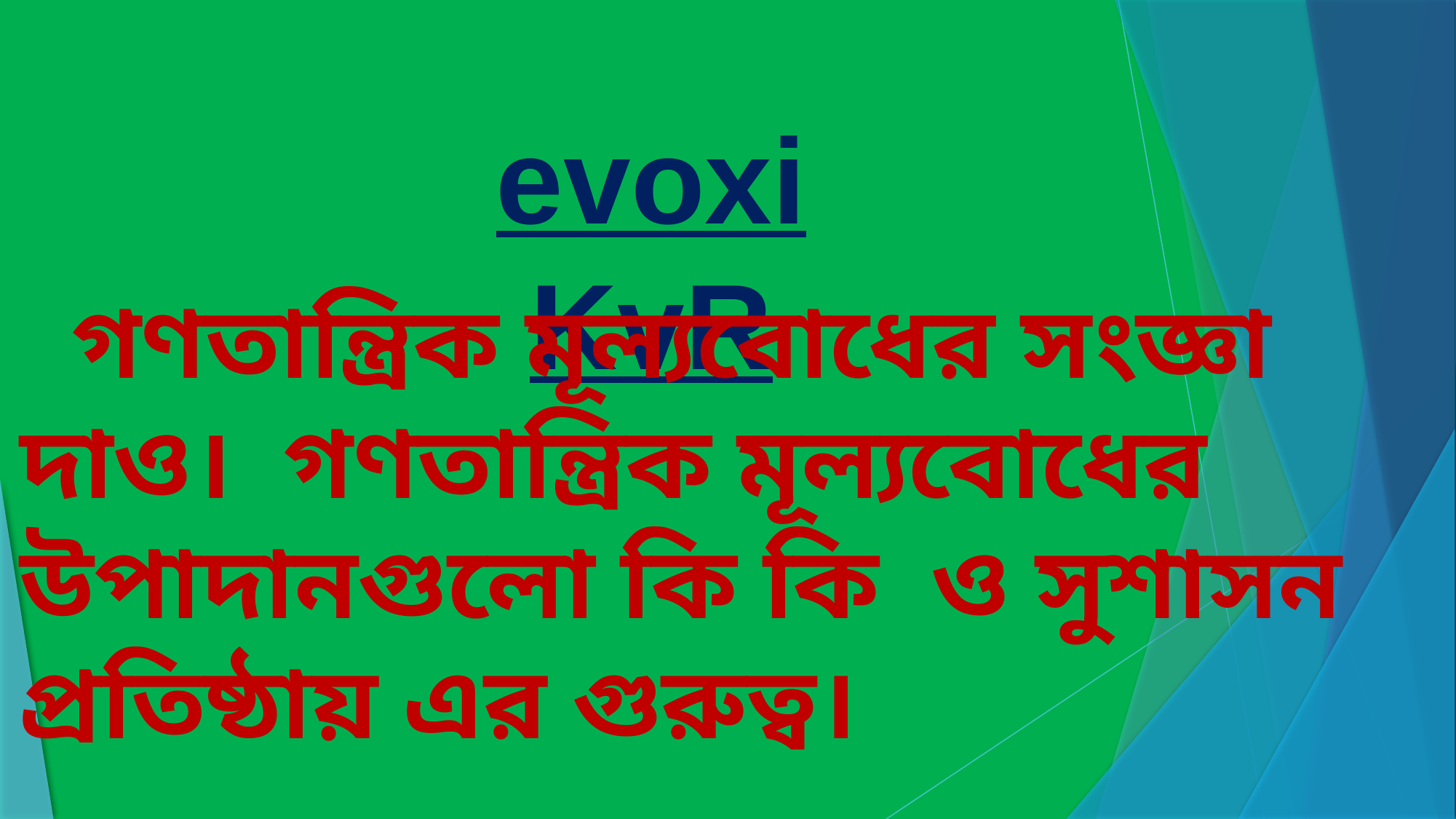

# evoxi KvR
  গণতান্ত্রিক মূল্যবোধের সংজ্ঞা দাও।  গণতান্ত্রিক মূল্যবোধের উপাদানগুলো কি কি  ও সুশাসন প্রতিষ্ঠায় এর গুরুত্ব।